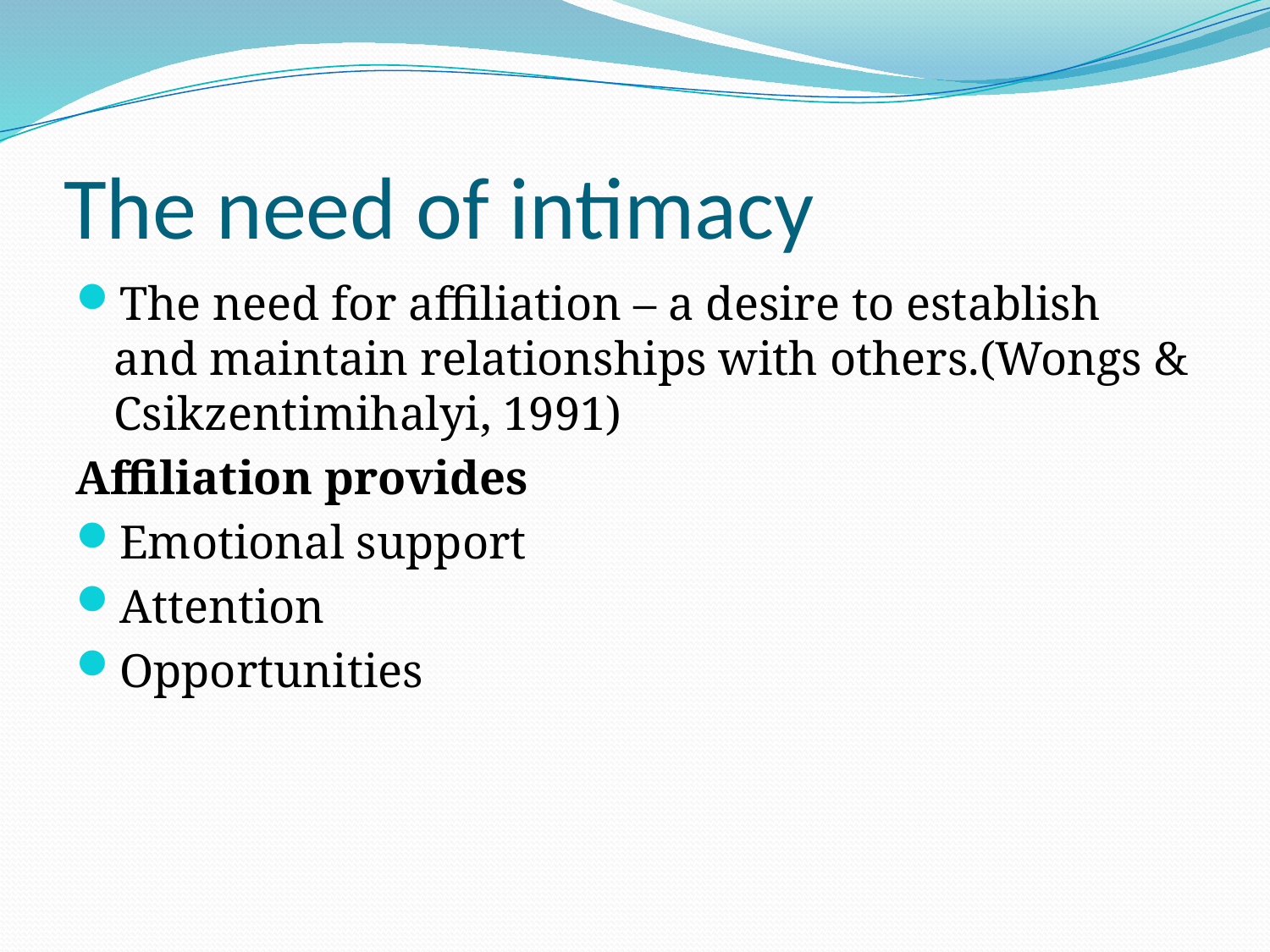

# The need of intimacy
The need for affiliation – a desire to establish and maintain relationships with others.(Wongs & Csikzentimihalyi, 1991)
Affiliation provides
Emotional support
Attention
Opportunities